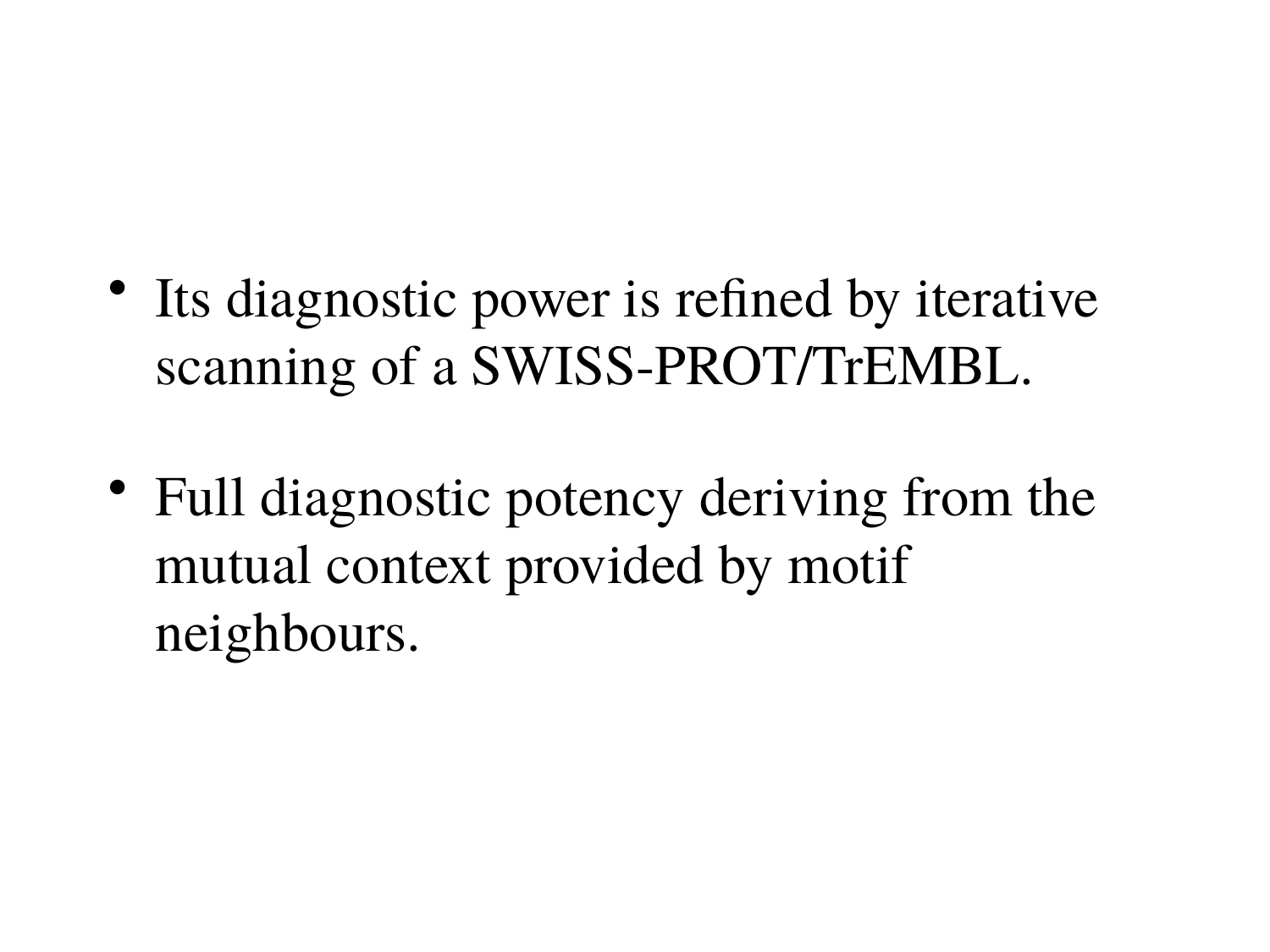

Its diagnostic power is refined by iterative scanning of a SWISS-PROT/TrEMBL.
Full diagnostic potency deriving from the mutual context provided by motif neighbours.